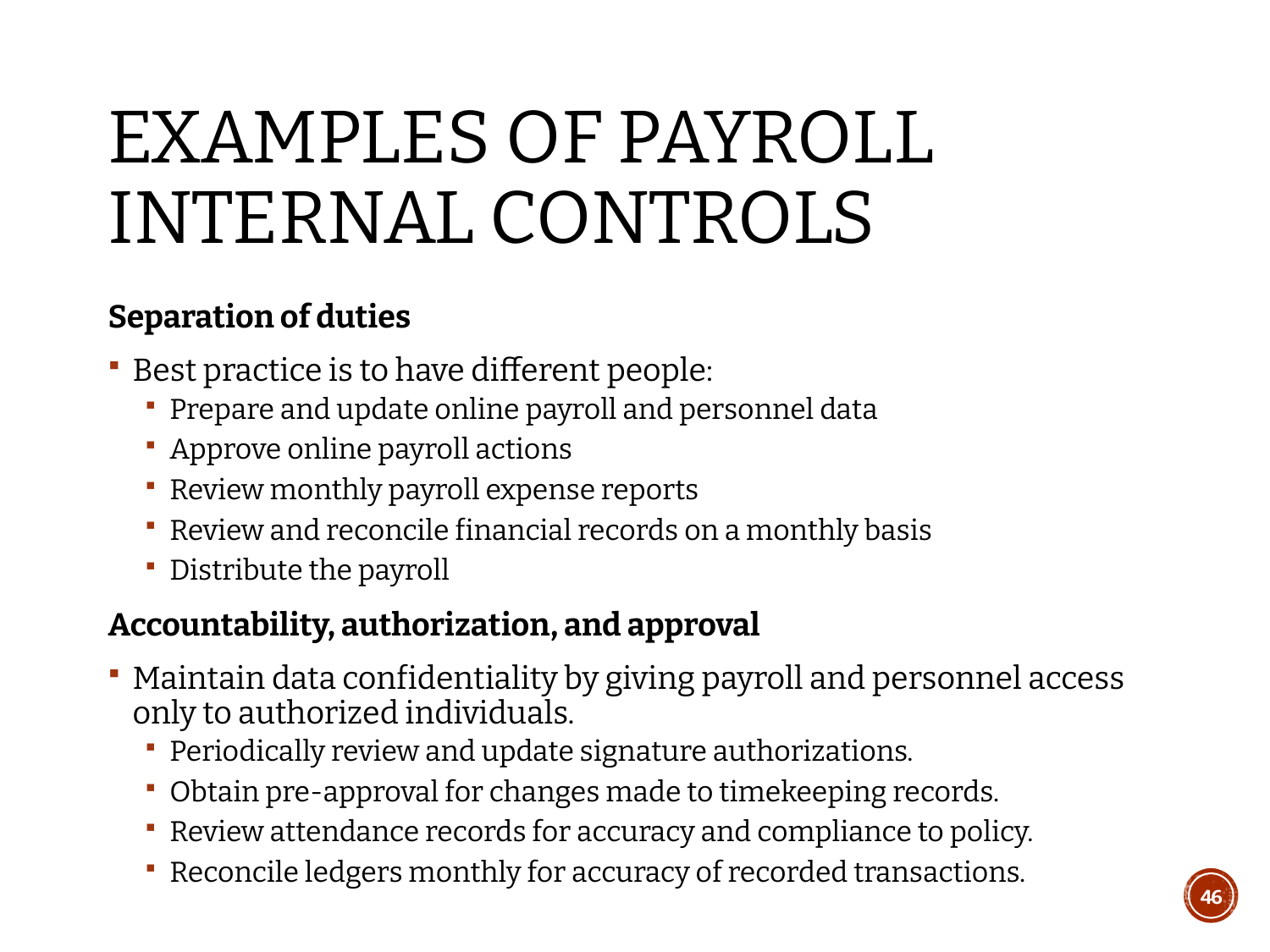

# Examples of Payroll Internal Controls
Separation of duties
Best practice is to have different people:
Prepare and update online payroll and personnel data
Approve online payroll actions
Review monthly payroll expense reports
Review and reconcile financial records on a monthly basis
Distribute the payroll
Accountability, authorization, and approval
Maintain data confidentiality by giving payroll and personnel access only to authorized individuals.
Periodically review and update signature authorizations.
Obtain pre-approval for changes made to timekeeping records.
Review attendance records for accuracy and compliance to policy.
Reconcile ledgers monthly for accuracy of recorded transactions.

46